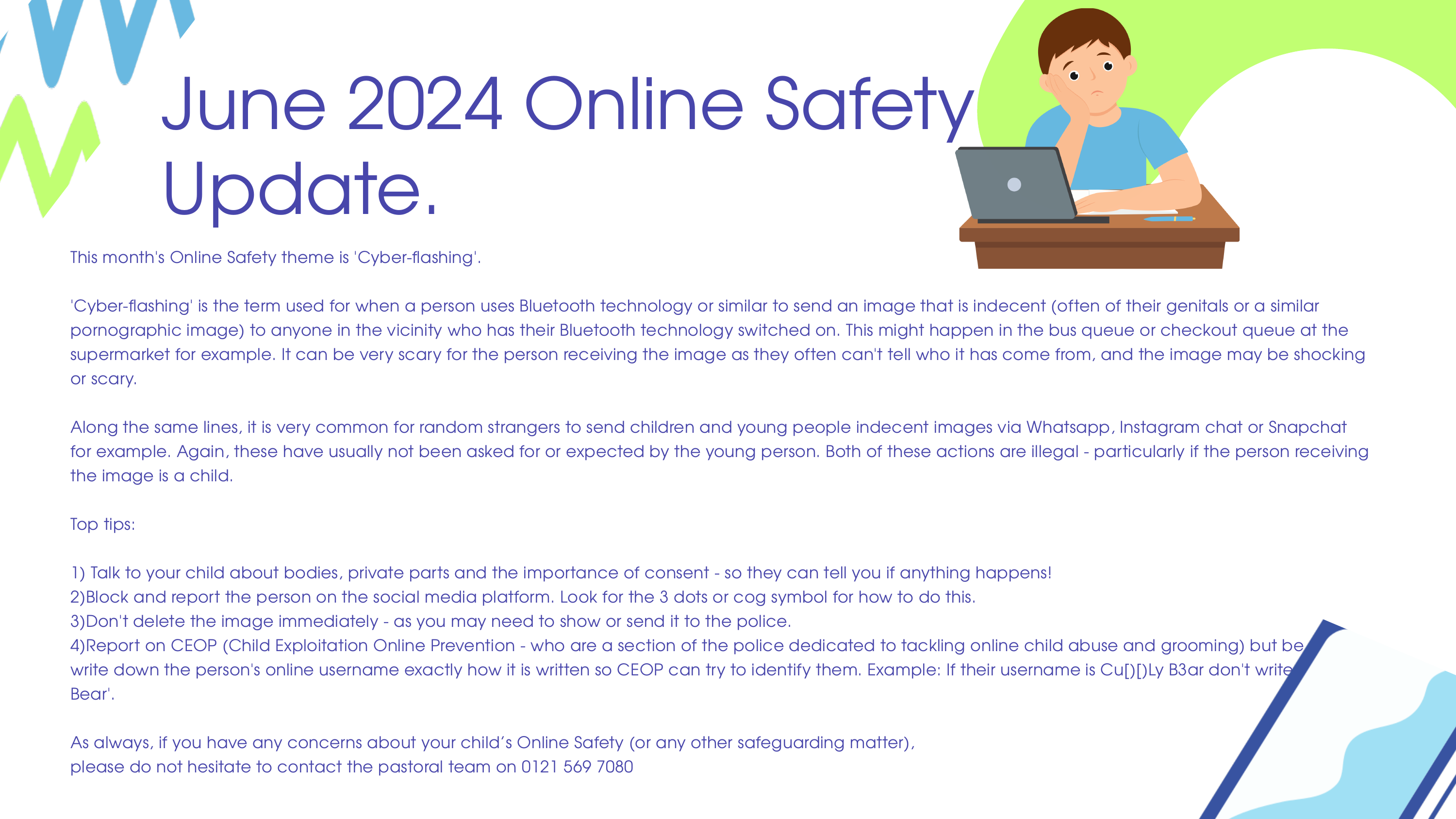

June 2024 Online Safety Update.
This month's Online Safety theme is 'Cyber-flashing'.

'Cyber-flashing' is the term used for when a person uses Bluetooth technology or similar to send an image that is indecent (often of their genitals or a similar pornographic image) to anyone in the vicinity who has their Bluetooth technology switched on. This might happen in the bus queue or checkout queue at the supermarket for example. It can be very scary for the person receiving the image as they often can't tell who it has come from, and the image may be shocking or scary.

Along the same lines, it is very common for random strangers to send children and young people indecent images via Whatsapp, Instagram chat or Snapchat for example. Again, these have usually not been asked for or expected by the young person. Both of these actions are illegal - particularly if the person receiving the image is a child.

Top tips:

1) Talk to your child about bodies, private parts and the importance of consent - so they can tell you if anything happens!
2)Block and report the person on the social media platform. Look for the 3 dots or cog symbol for how to do this.
3)Don't delete the image immediately - as you may need to show or send it to the police.
4)Report on CEOP (Child Exploitation Online Prevention - who are a section of the police dedicated to tackling online child abuse and grooming) but be sure to write down the person's online username exactly how it is written so CEOP can try to identify them. Example: If their username is Cu[)[)Ly B3ar don't write 'Cuddly Bear'.

As always, if you have any concerns about your child’s Online Safety (or any other safeguarding matter),
please do not hesitate to contact the pastoral team on 0121 569 7080